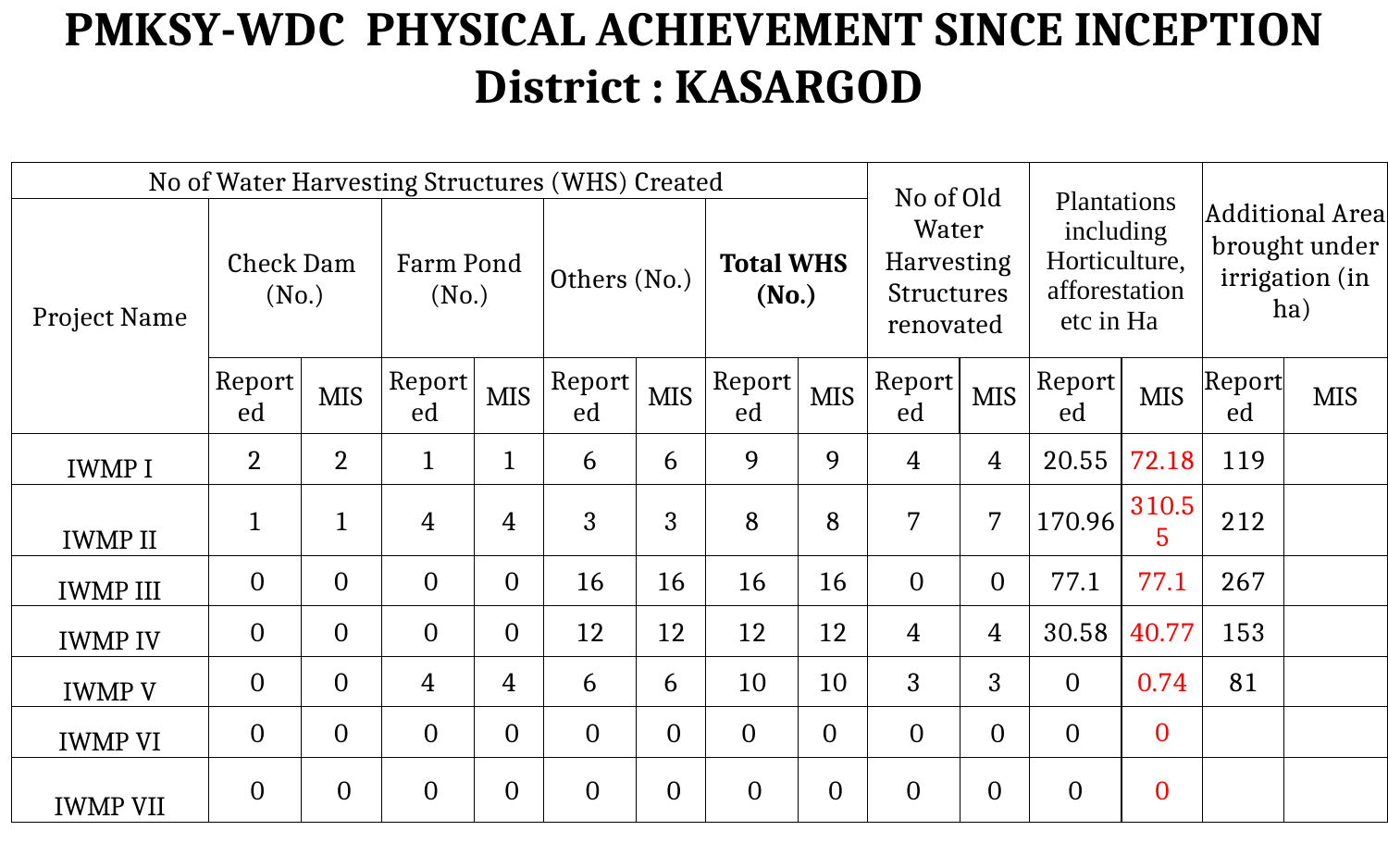

# PMKSY-WDC  PHYSICAL ACHIEVEMENT SINCE INCEPTION District : KASARGOD
| No of Water Harvesting Structures (WHS) Created |  |  |  |  |  |  |  |  | No of Old Water Harvesting Structures renovated |  | Plantations including Horticulture, afforestation etc in Ha |  | Additional Area brought under irrigation (in ha) |  |
| --- | --- | --- | --- | --- | --- | --- | --- | --- | --- | --- | --- | --- | --- | --- |
| Project Name | Check Dam (No.) |  | Farm Pond (No.) |  | Others (No.) |  | Total WHS (No.) |  |  |  |  |  |  |  |
|  | Reported | MIS | Reported | MIS | Reported | MIS | Reported | MIS | Reported | MIS | Reported | MIS | Reported | MIS |
| IWMP I | 2 | 2 | 1 | 1 | 6 | 6 | 9 | 9 | 4 | 4 | 20.55 | 72.18 | 119 |  |
| IWMP II | 1 | 1 | 4 | 4 | 3 | 3 | 8 | 8 | 7 | 7 | 170.96 | 310.55 | 212 |  |
| IWMP III | 0 | 0 | 0 | 0 | 16 | 16 | 16 | 16 | 0 | 0 | 77.1 | 77.1 | 267 |  |
| IWMP IV | 0 | 0 | 0 | 0 | 12 | 12 | 12 | 12 | 4 | 4 | 30.58 | 40.77 | 153 |  |
| IWMP V | 0 | 0 | 4 | 4 | 6 | 6 | 10 | 10 | 3 | 3 | 0 | 0.74 | 81 |  |
| IWMP VI | 0 | 0 | 0 | 0 | 0 | 0 | 0 | 0 | 0 | 0 | 0 | 0 |  |  |
| IWMP VII | 0 | 0 | 0 | 0 | 0 | 0 | 0 | 0 | 0 | 0 | 0 | 0 |  |  |